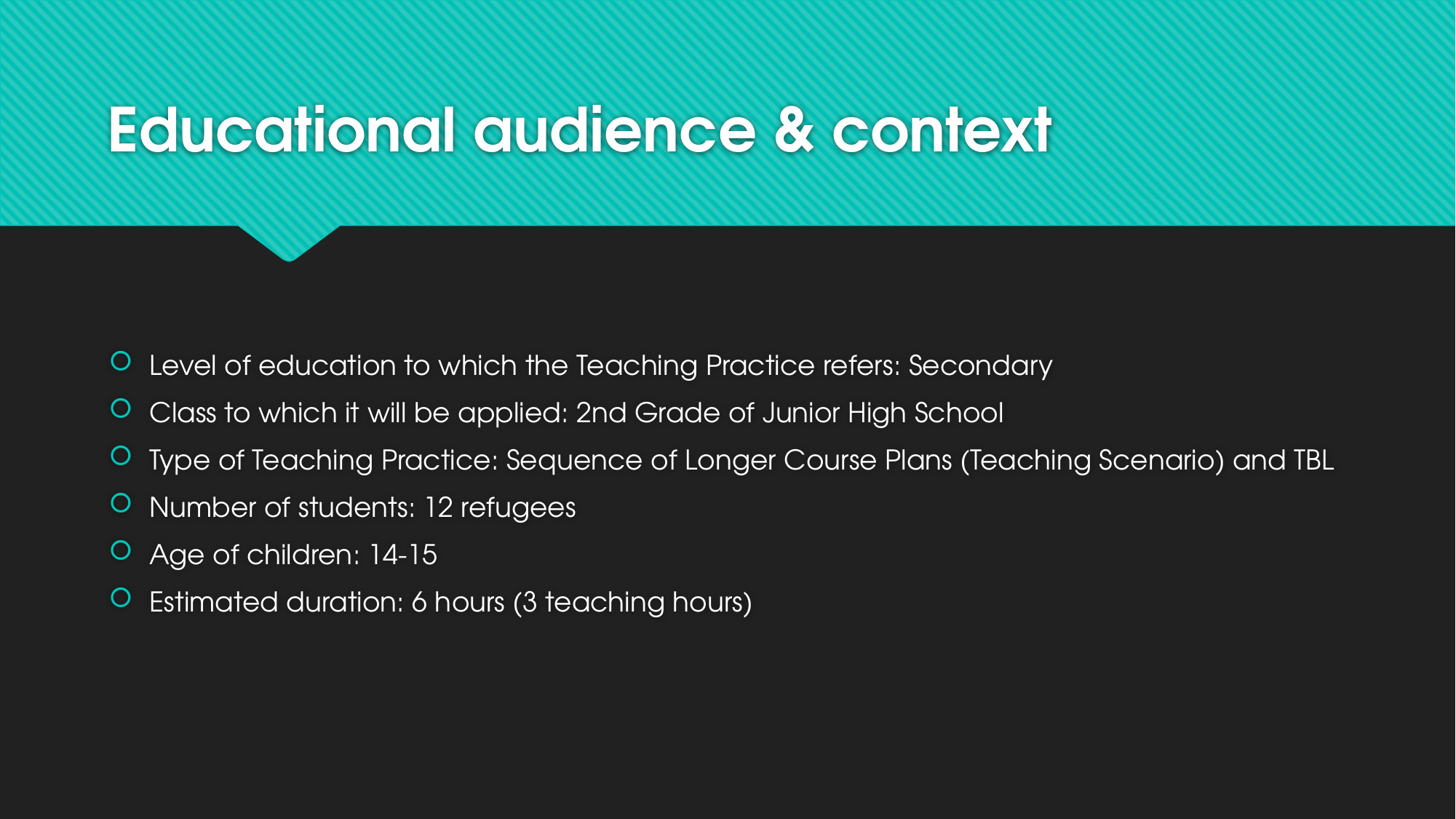

# Educational audience & context
Level of education to which the Teaching Practice refers: Secondary
Class to which it will be applied: 2nd Grade of Junior High School
Type of Teaching Practice: Sequence of Longer Course Plans (Teaching Scenario) and TBL
Number of students: 12 refugees
Age of children: 14-15
Estimated duration: 6 hours (3 teaching hours)